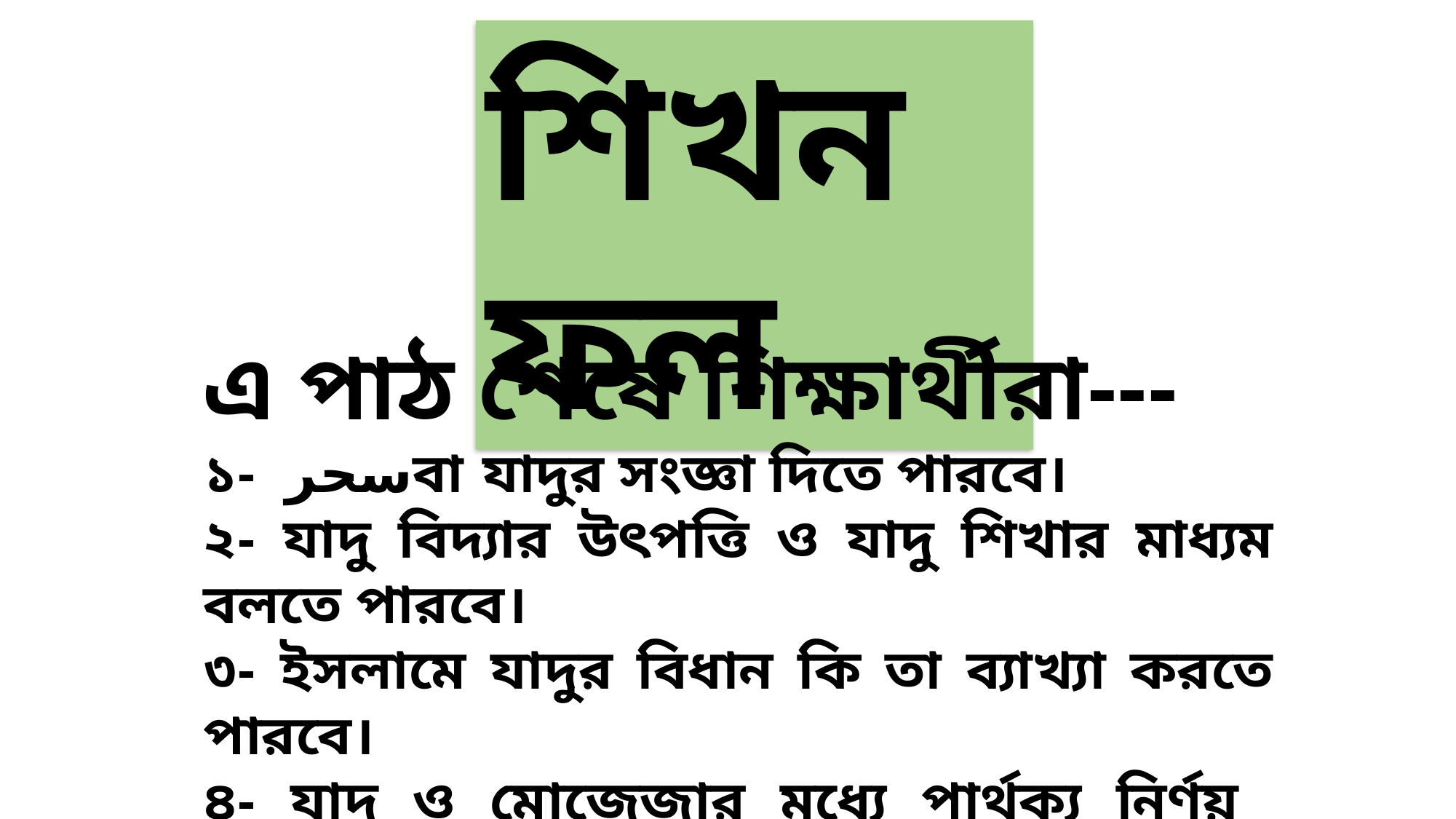

শিখনফল
এ পাঠ শেষে শিক্ষার্থীরা---
১-  سحرবা যাদুর সংজ্ঞা দিতে পারবে।
২- যাদু বিদ্যার উৎপত্তি ও যাদু শিখার মাধ্যম বলতে পারবে।
৩- ইসলামে যাদুর বিধান কি তা ব্যাখ্যা করতে পারবে।
৪- যাদু ও মোজেজার মধ্যে পার্থক্য নির্ণয়  করতে পারবে।